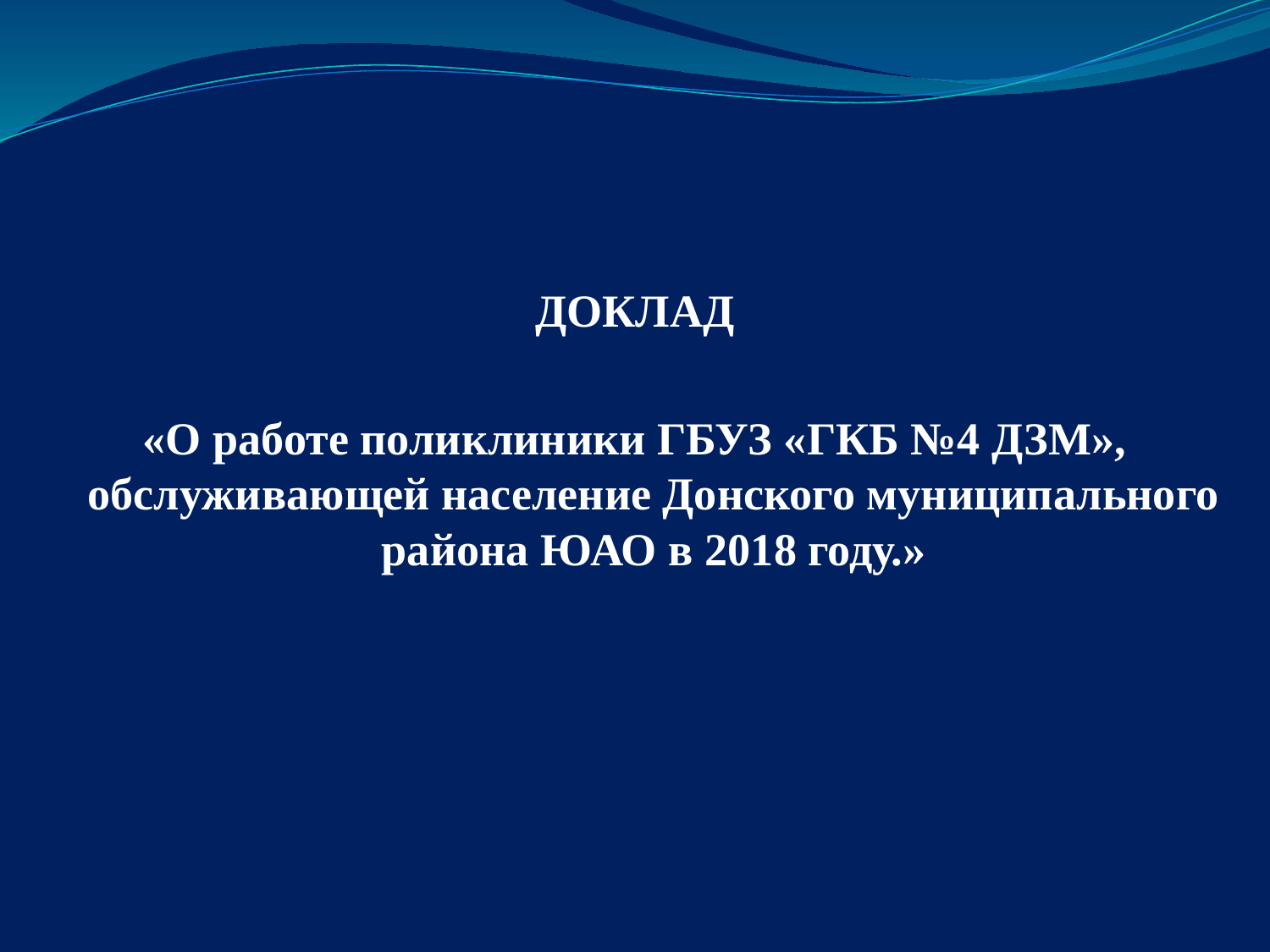

ДОКЛАД

«О работе поликлиники ГБУЗ «ГКБ №4 ДЗМ», обслуживающей население Донского муниципального района ЮАО в 2018 году.»